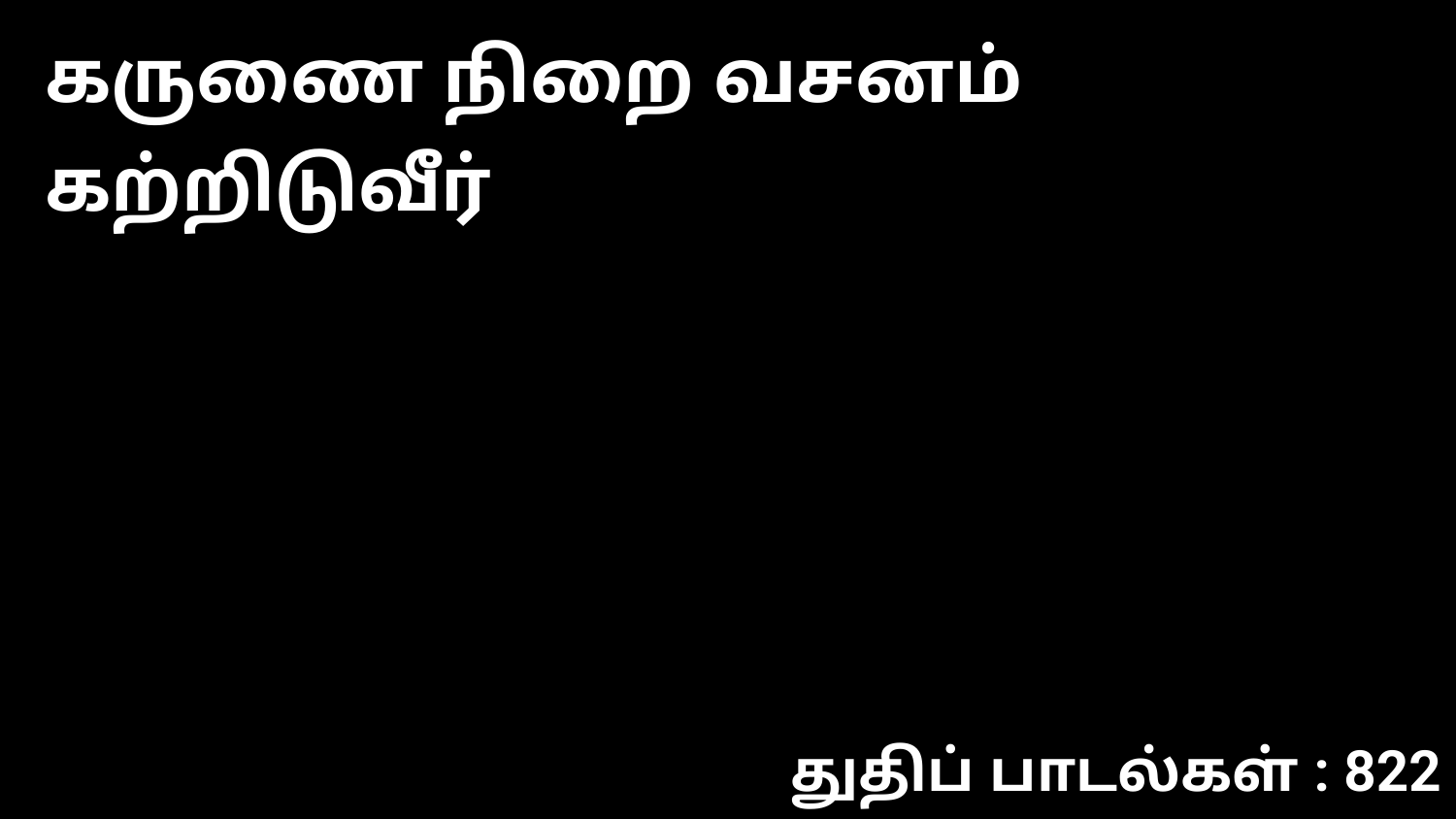

கருணை நிறை வசனம் கற்றிடுவீர்
துதிப் பாடல்கள் : 822